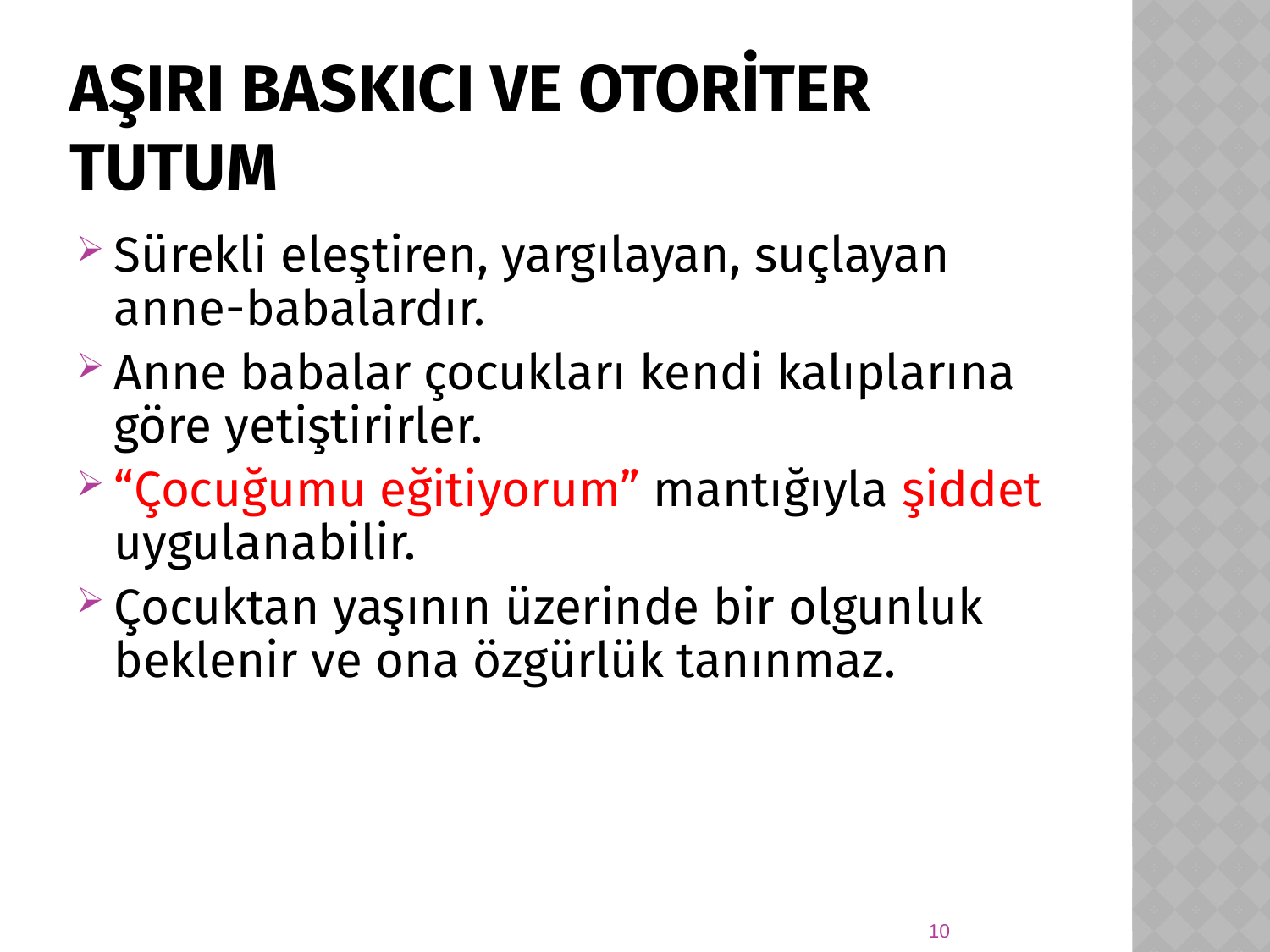

# Aşırı Baskıcı ve Otorİter Tutum
Sürekli eleştiren, yargılayan, suçlayan anne-babalardır.
Anne babalar çocukları kendi kalıplarına göre yetiştirirler.
“Çocuğumu eğitiyorum” mantığıyla şiddet uygulanabilir.
Çocuktan yaşının üzerinde bir olgunluk beklenir ve ona özgürlük tanınmaz.

10